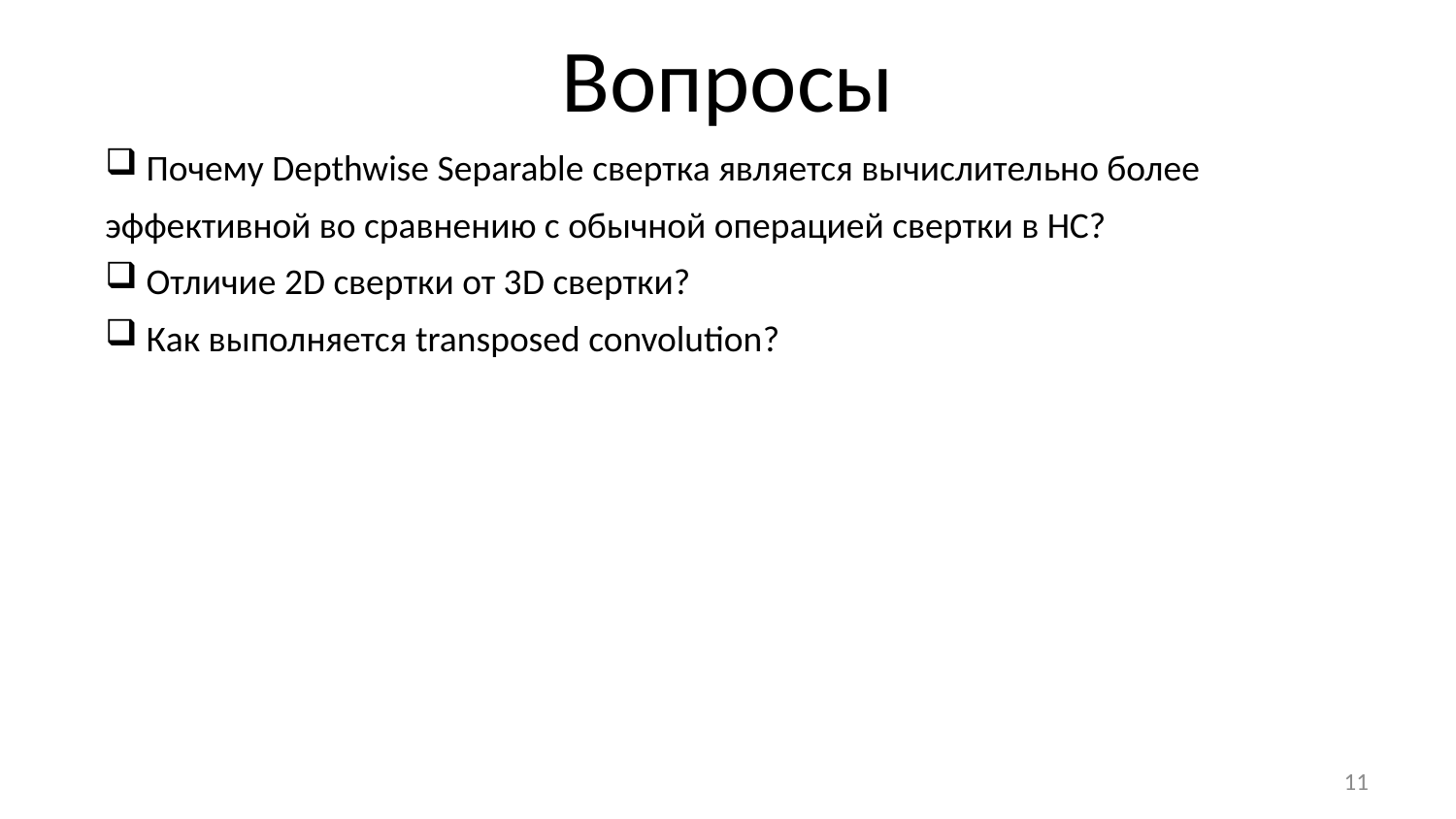

# Вопросы
 Почему Depthwise Separable свертка является вычислительно более эффективной во сравнению с обычной операцией свертки в НС?
 Отличие 2D свертки от 3D свертки?
 Как выполняется transposed convolution?
11